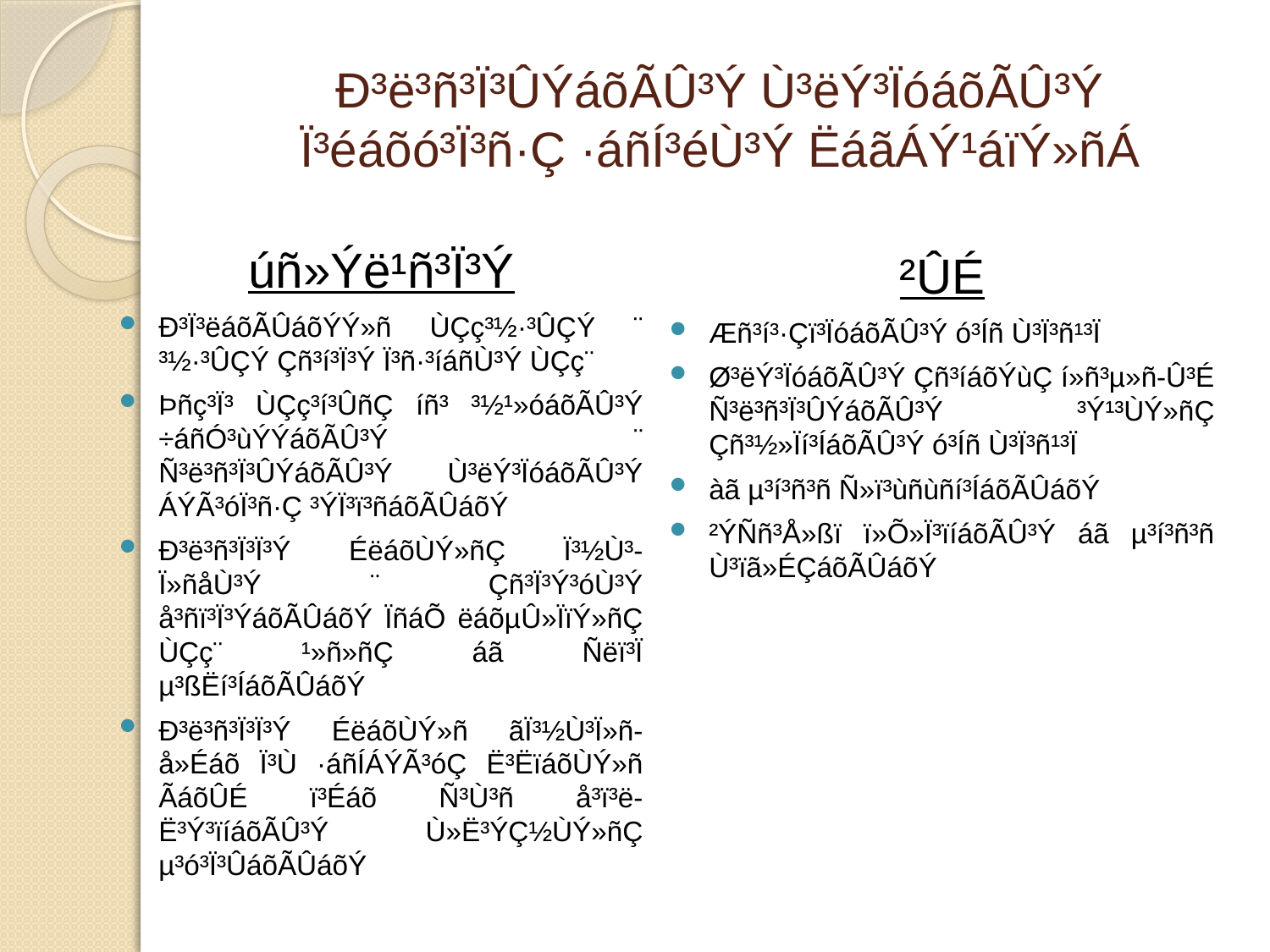

# Ð³ë³ñ³Ï³ÛÝáõÃÛ³Ý Ù³ëÝ³ÏóáõÃÛ³Ý Ï³éáõó³Ï³ñ·Ç ·áñÍ³éÙ³Ý ËáãÁÝ¹áïÝ»ñÁ
úñ»Ýë¹ñ³Ï³Ý
Ð³Ï³ëáõÃÛáõÝÝ»ñ ÙÇç³½·³ÛÇÝ ¨ ³½·³ÛÇÝ Çñ³í³Ï³Ý Ï³ñ·³íáñÙ³Ý ÙÇç¨
Þñç³Ï³ ÙÇç³í³ÛñÇ íñ³ ³½¹»óáõÃÛ³Ý ÷áñÓ³ùÝÝáõÃÛ³Ý ¨ Ñ³ë³ñ³Ï³ÛÝáõÃÛ³Ý Ù³ëÝ³ÏóáõÃÛ³Ý ÁÝÃ³óÏ³ñ·Ç ³ÝÏ³ï³ñáõÃÛáõÝ
Ð³ë³ñ³Ï³Ï³Ý ÉëáõÙÝ»ñÇ Ï³½Ù³-Ï»ñåÙ³Ý ¨ Çñ³Ï³Ý³óÙ³Ý å³ñï³Ï³ÝáõÃÛáõÝ ÏñáÕ ëáõµÛ»ÏïÝ»ñÇ ÙÇç¨ ¹»ñ»ñÇ áã Ñëï³Ï µ³ßËí³ÍáõÃÛáõÝ
Ð³ë³ñ³Ï³Ï³Ý ÉëáõÙÝ»ñ ãÏ³½Ù³Ï»ñ-å»Éáõ Ï³Ù ·áñÍÁÝÃ³óÇ Ë³ËïáõÙÝ»ñ ÃáõÛÉ ï³Éáõ Ñ³Ù³ñ å³ï³ë-Ë³Ý³ïíáõÃÛ³Ý Ù»Ë³ÝÇ½ÙÝ»ñÇ µ³ó³Ï³ÛáõÃÛáõÝ
²ÛÉ
Æñ³í³·Çï³ÏóáõÃÛ³Ý ó³Íñ Ù³Ï³ñ¹³Ï
Ø³ëÝ³ÏóáõÃÛ³Ý Çñ³íáõÝùÇ í»ñ³µ»ñ-Û³É Ñ³ë³ñ³Ï³ÛÝáõÃÛ³Ý ³Ý¹³ÙÝ»ñÇ Çñ³½»Ïí³ÍáõÃÛ³Ý ó³Íñ Ù³Ï³ñ¹³Ï
àã µ³í³ñ³ñ Ñ»ï³ùñùñí³ÍáõÃÛáõÝ
²ÝÑñ³Å»ßï ï»Õ»Ï³ïíáõÃÛ³Ý áã µ³í³ñ³ñ Ù³ïã»ÉÇáõÃÛáõÝ